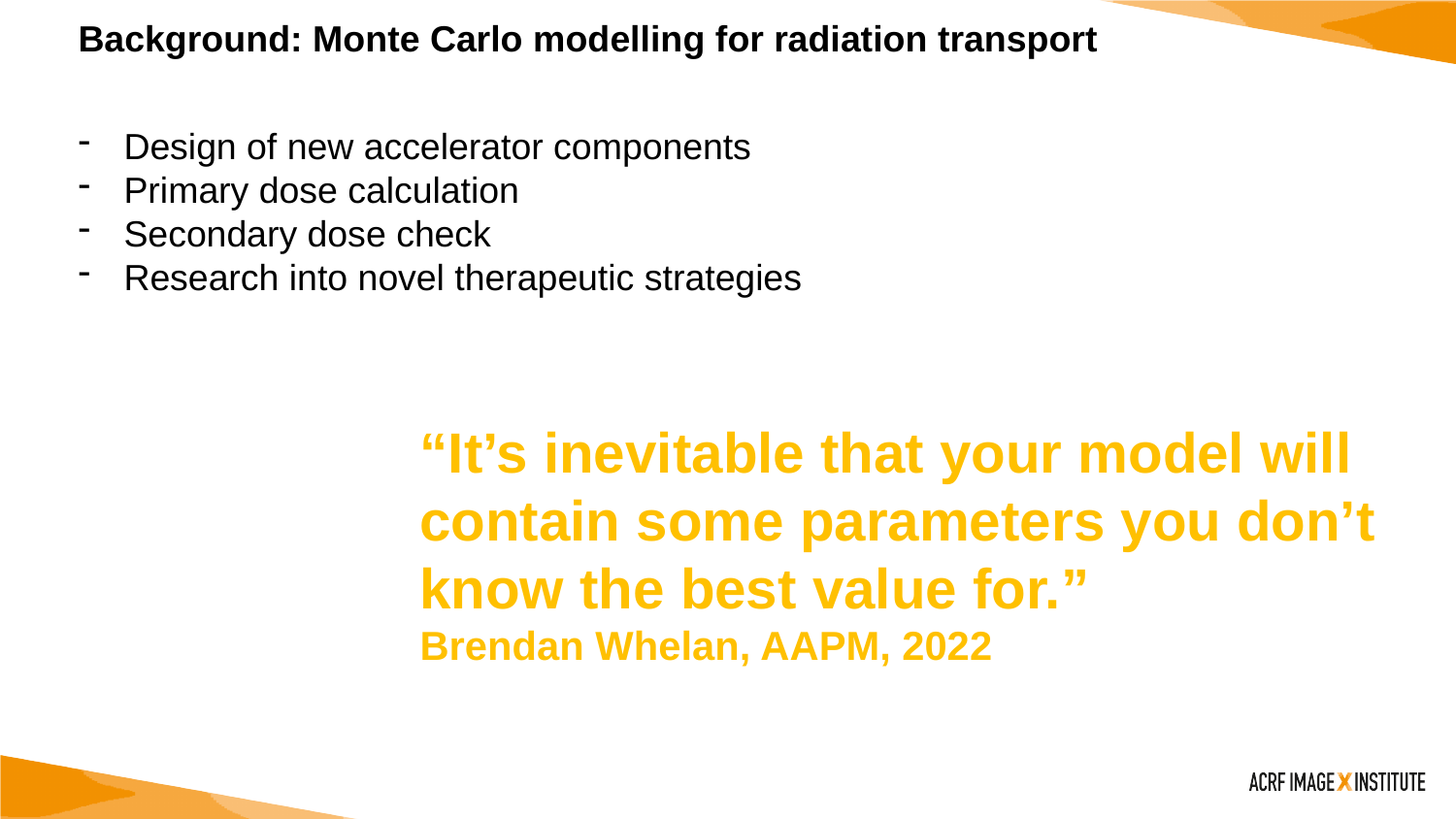

Background: Monte Carlo modelling for radiation transport
Design of new accelerator components
Primary dose calculation
Secondary dose check
Research into novel therapeutic strategies

“It’s inevitable that your model will contain some parameters you don’t know the best value for.”
Brendan Whelan, AAPM, 2022